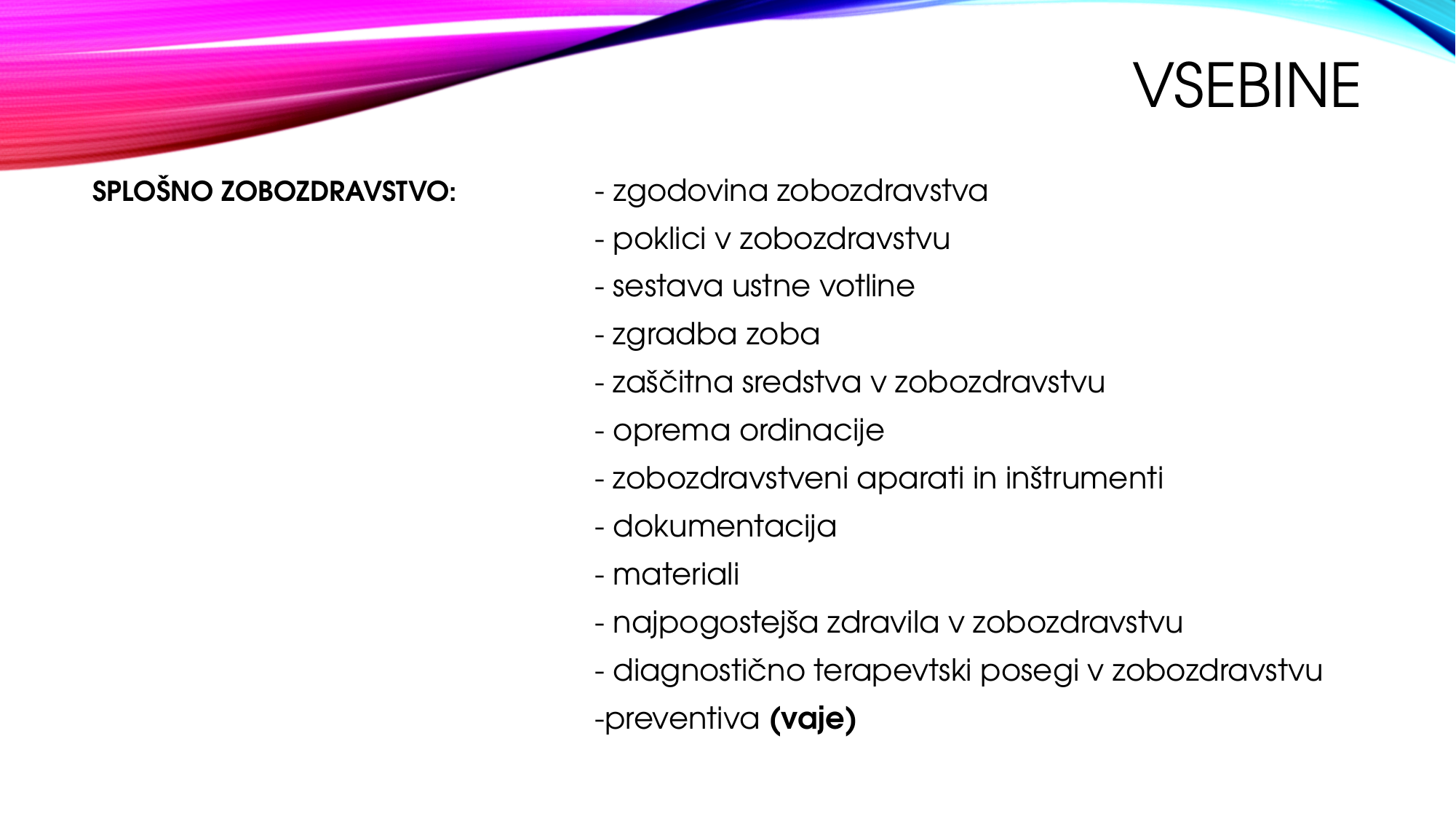

# VSEBINE
SPLOŠNO ZOBOZDRAVSTVO:                  - zgodovina zobozdravstva
                                                            - poklici v zobozdravstvu
                                                            - sestava ustne votline
                                                            - zgradba zoba
                                                            - zaščitna sredstva v zobozdravstvu
                                                            - oprema ordinacije
                                                            - zobozdravstveni aparati in inštrumenti
                                                            - dokumentacija
                                                            - materiali
                                                            - najpogostejša zdravila v zobozdravstvu
                                                            - diagnostično terapevtski posegi v zobozdravstvu
                                                            -preventiva (vaje)